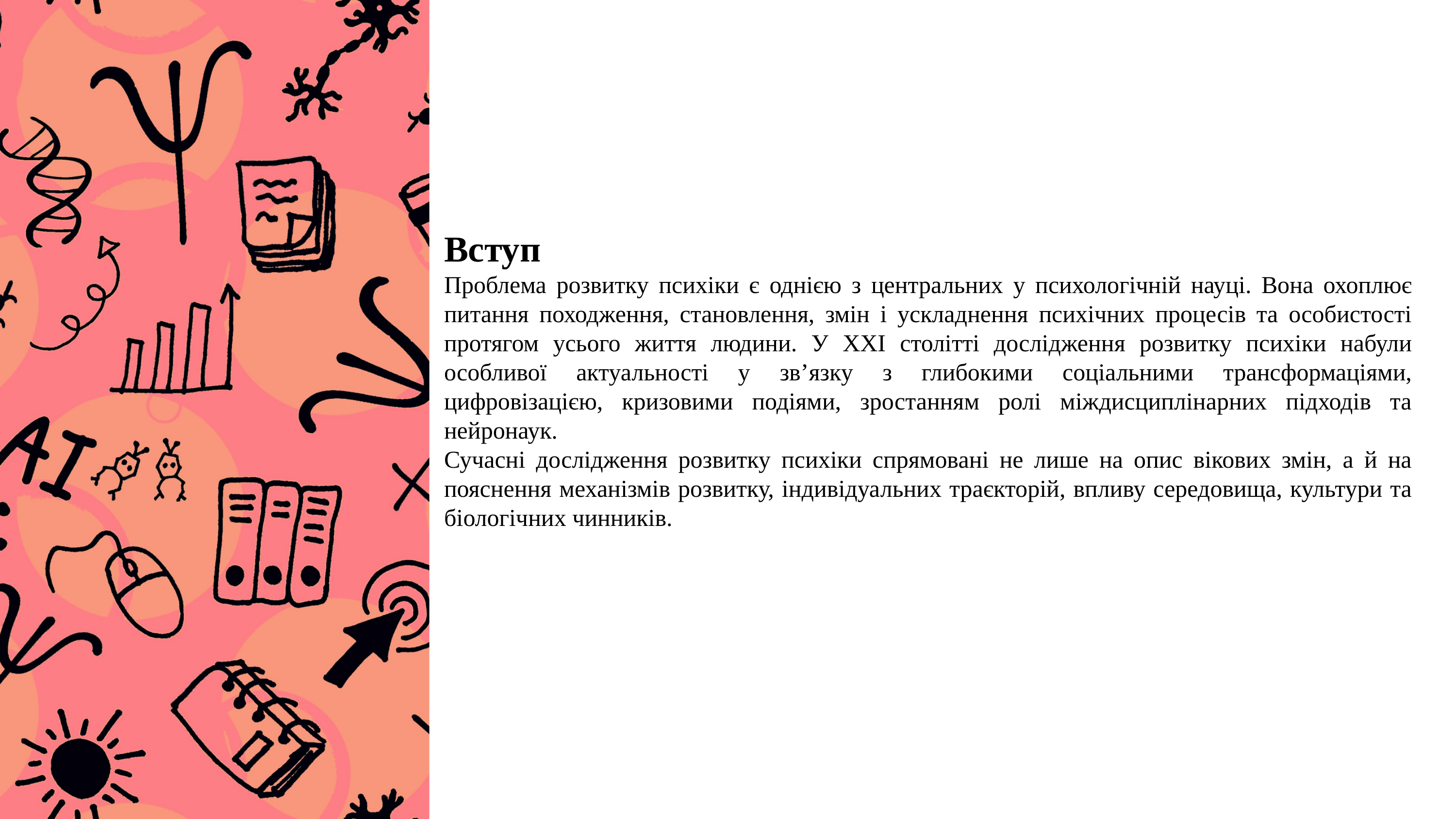

Вступ
Проблема розвитку психіки є однією з центральних у психологічній науці. Вона охоплює питання походження, становлення, змін і ускладнення психічних процесів та особистості протягом усього життя людини. У ХХІ столітті дослідження розвитку психіки набули особливої актуальності у зв’язку з глибокими соціальними трансформаціями, цифровізацією, кризовими подіями, зростанням ролі міждисциплінарних підходів та нейронаук.
Сучасні дослідження розвитку психіки спрямовані не лише на опис вікових змін, а й на пояснення механізмів розвитку, індивідуальних траєкторій, впливу середовища, культури та біологічних чинників.